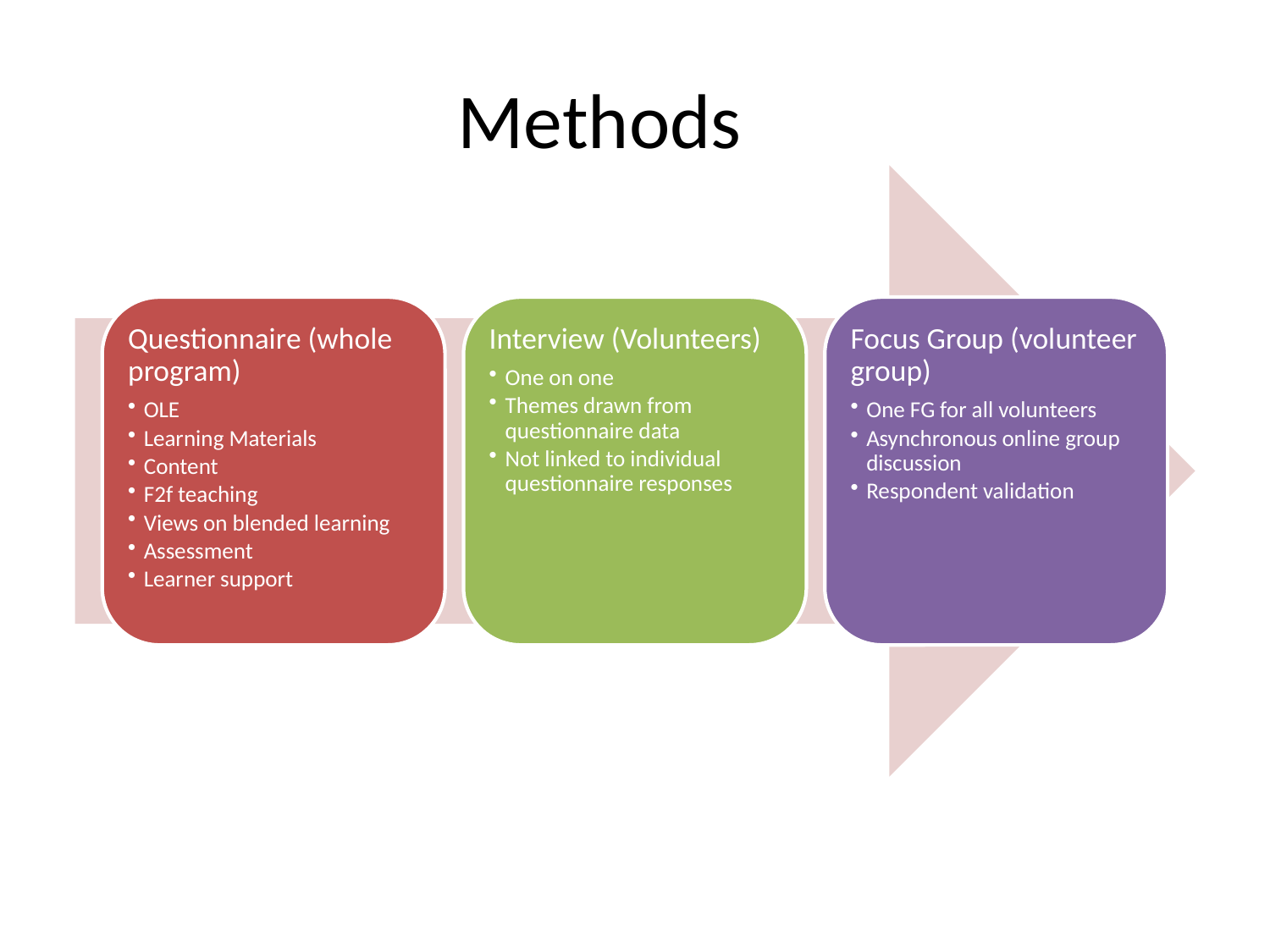

Questionnaire (whole program)
OLE
Learning Materials
Content
F2f teaching
Views on blended learning
Assessment
Learner support
Interview (Volunteers)
One on one
Themes drawn from questionnaire data
Not linked to individual questionnaire responses
Focus Group (volunteer group)
One FG for all volunteers
Asynchronous online group discussion
Respondent validation
# Methods